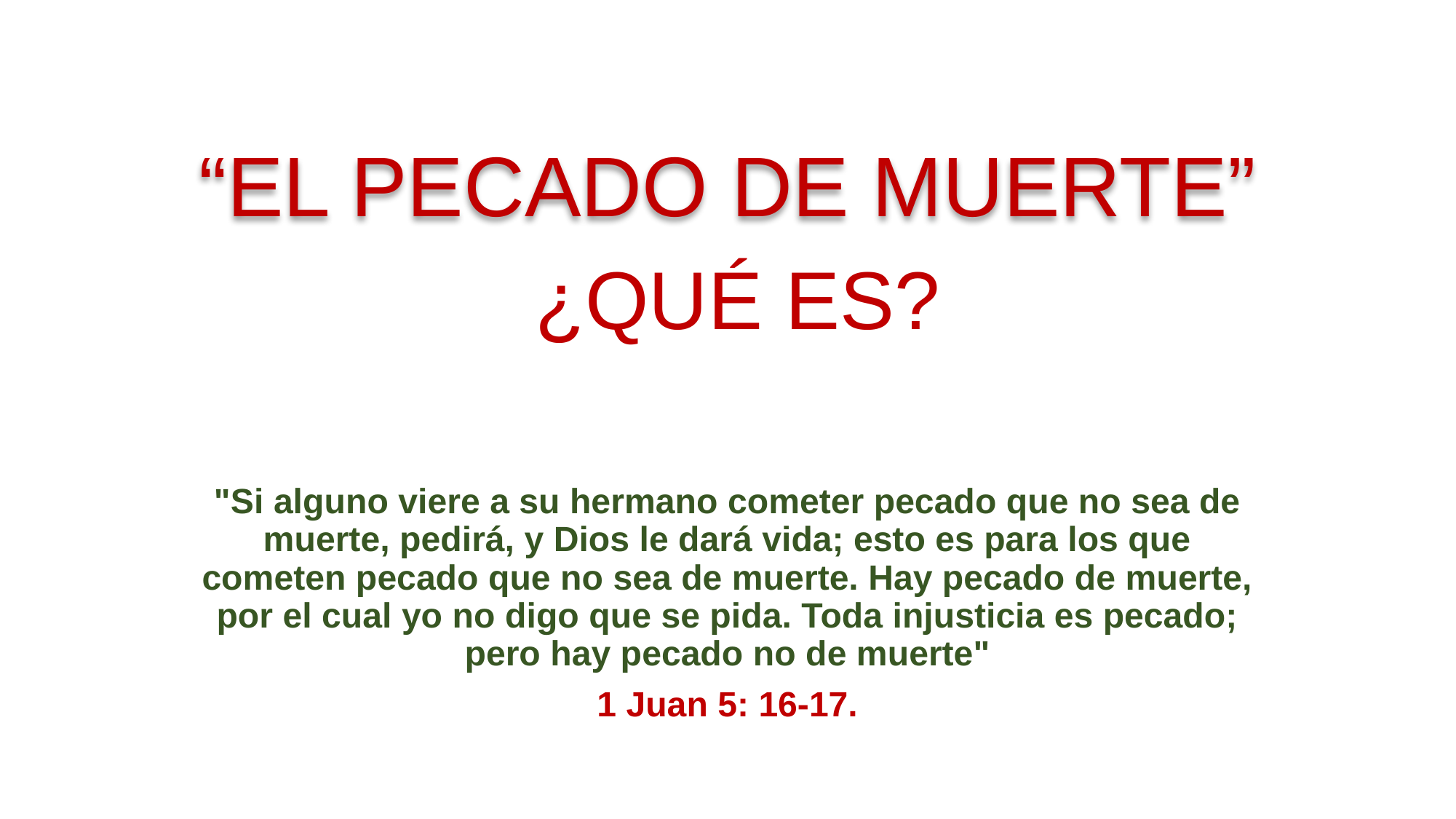

# “EL PECADO DE MUERTE”
¿QUÉ ES?
"Si alguno viere a su hermano cometer pecado que no sea de muerte, pedirá, y Dios le dará vida; esto es para los que cometen pecado que no sea de muerte. Hay pecado de muerte, por el cual yo no digo que se pida. Toda injusticia es pecado; pero hay pecado no de muerte"
1 Juan 5: 16-17.